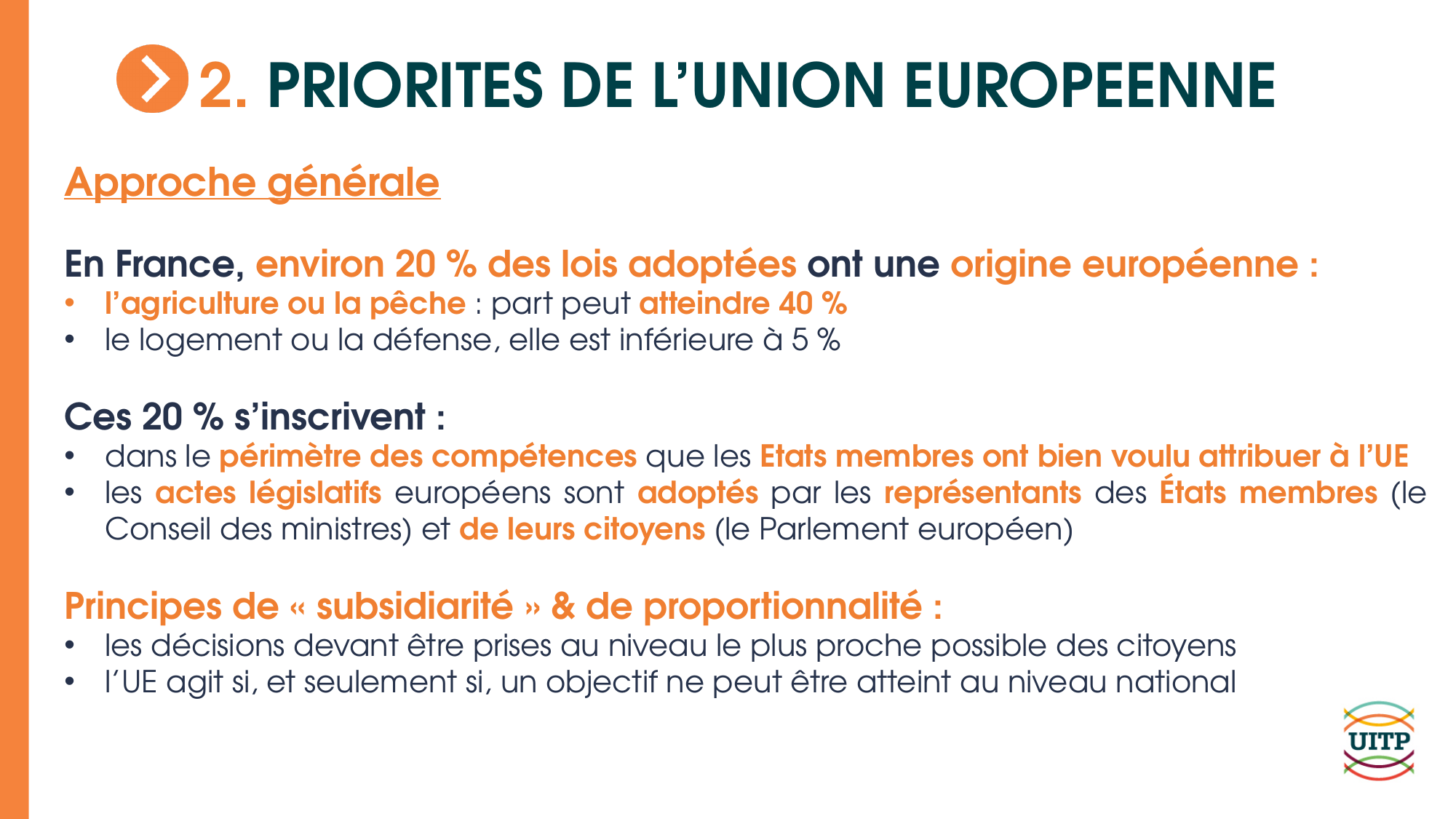

# 2. PRIORITES DE L’UNION EUROPEENNE
Approche générale

En France, environ 20 % des lois adoptées ont une origine européenne :
l’agriculture ou la pêche : part peut atteindre 40 %
le logement ou la défense, elle est inférieure à 5 %

Ces 20 % s’inscrivent :
dans le périmètre des compétences que les Etats membres ont bien voulu attribuer à l’UE
les actes législatifs européens sont adoptés par les représentants des États membres (le Conseil des ministres) et de leurs citoyens (le Parlement européen)

Principes de « subsidiarité » & de proportionnalité :
les décisions devant être prises au niveau le plus proche possible des citoyens
l’UE agit si, et seulement si, un objectif ne peut être atteint au niveau national